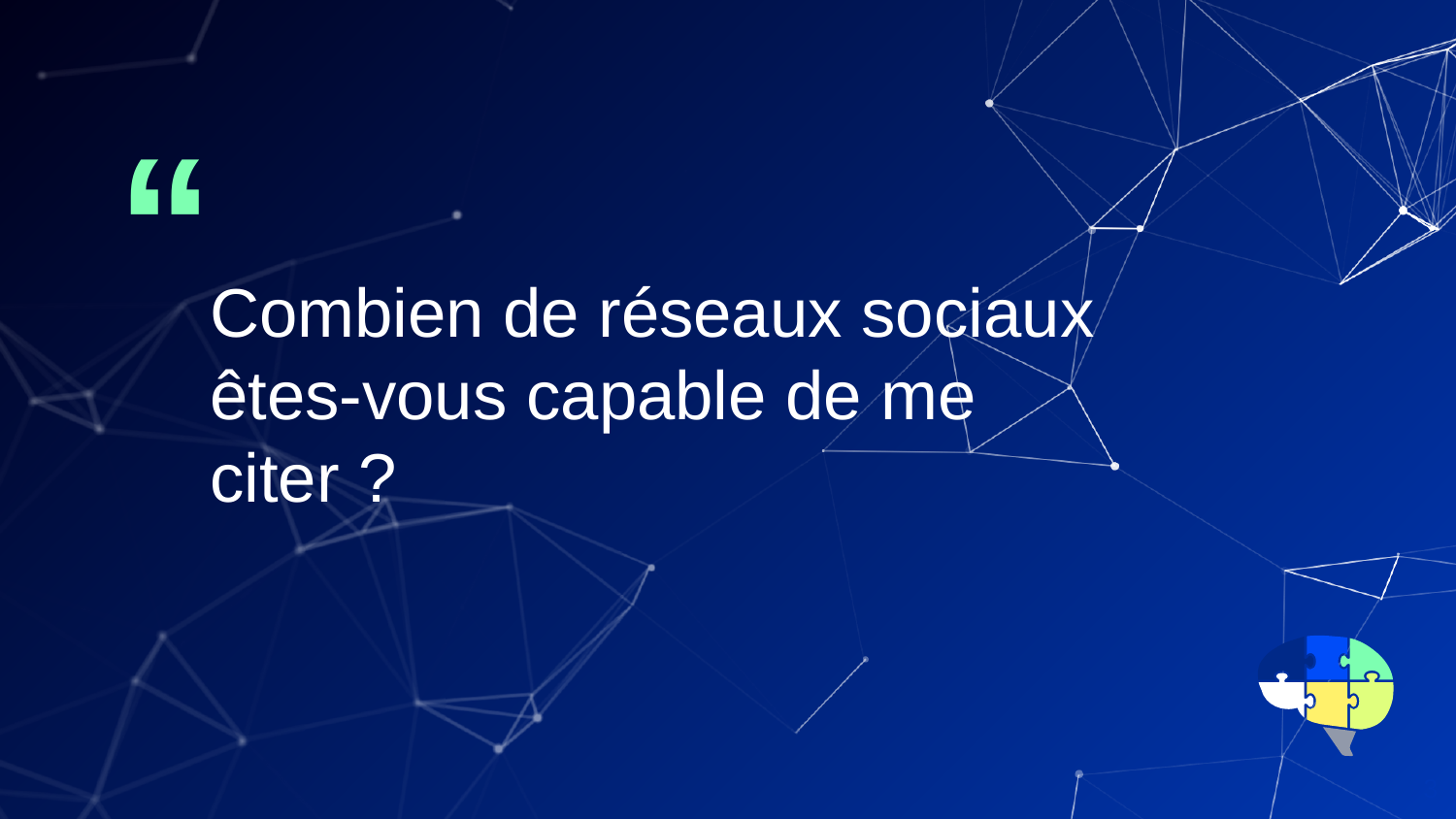

Combien de réseaux sociaux êtes-vous capable de me citer ?

3